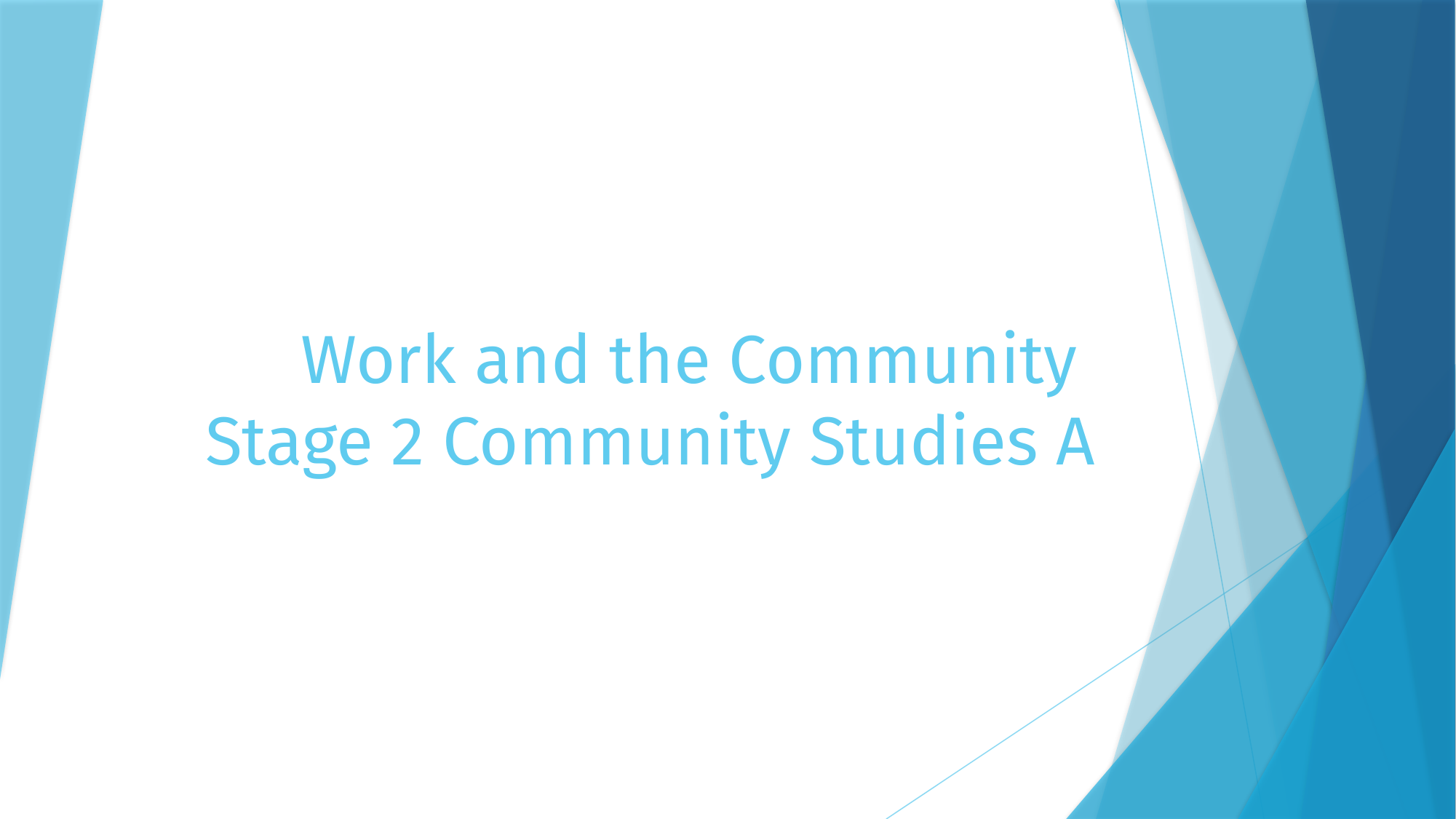

# Work and the Community Stage 2 Community Studies A